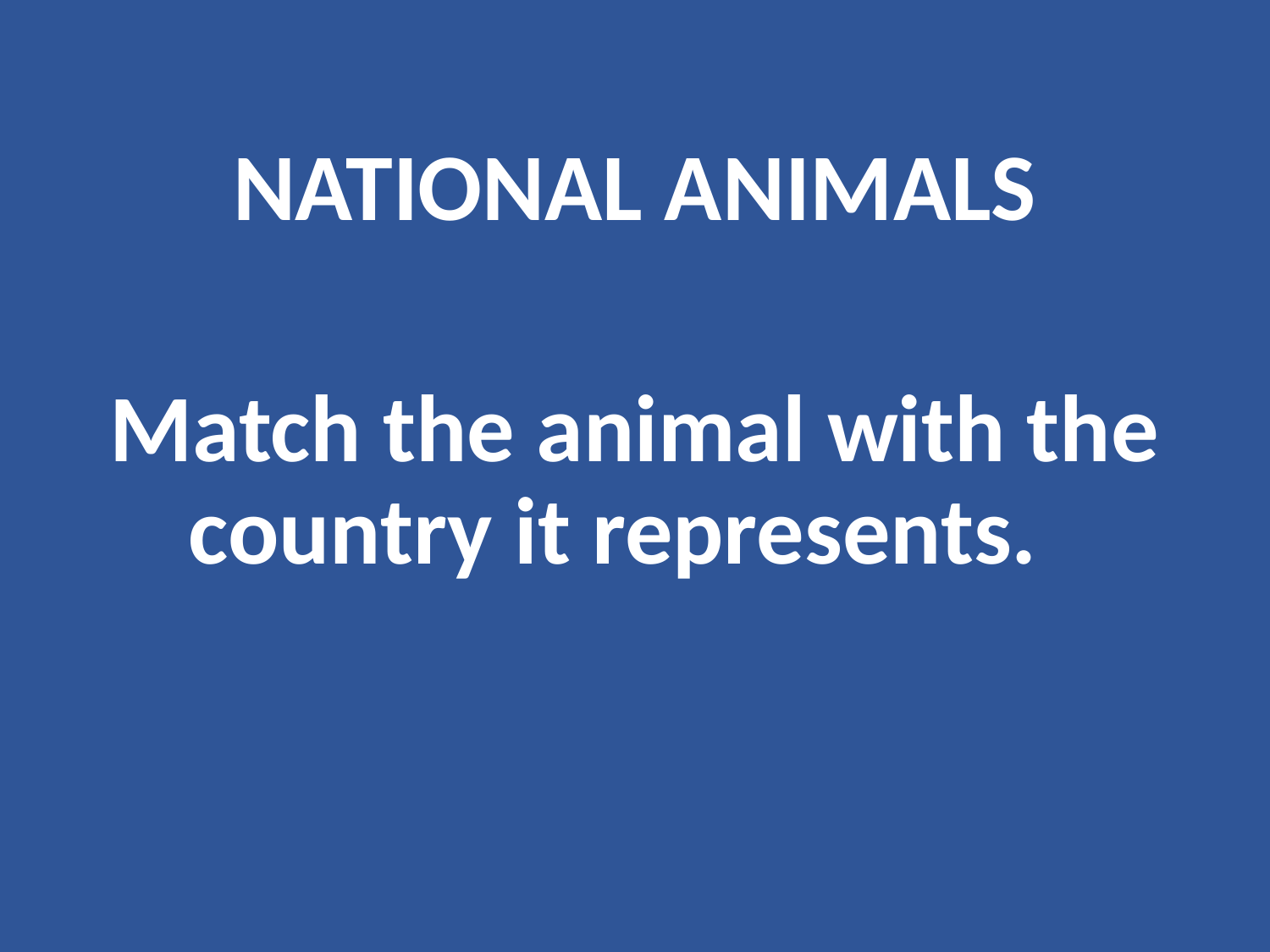

NATIONAL ANIMALS

Match the animal with the country it represents.